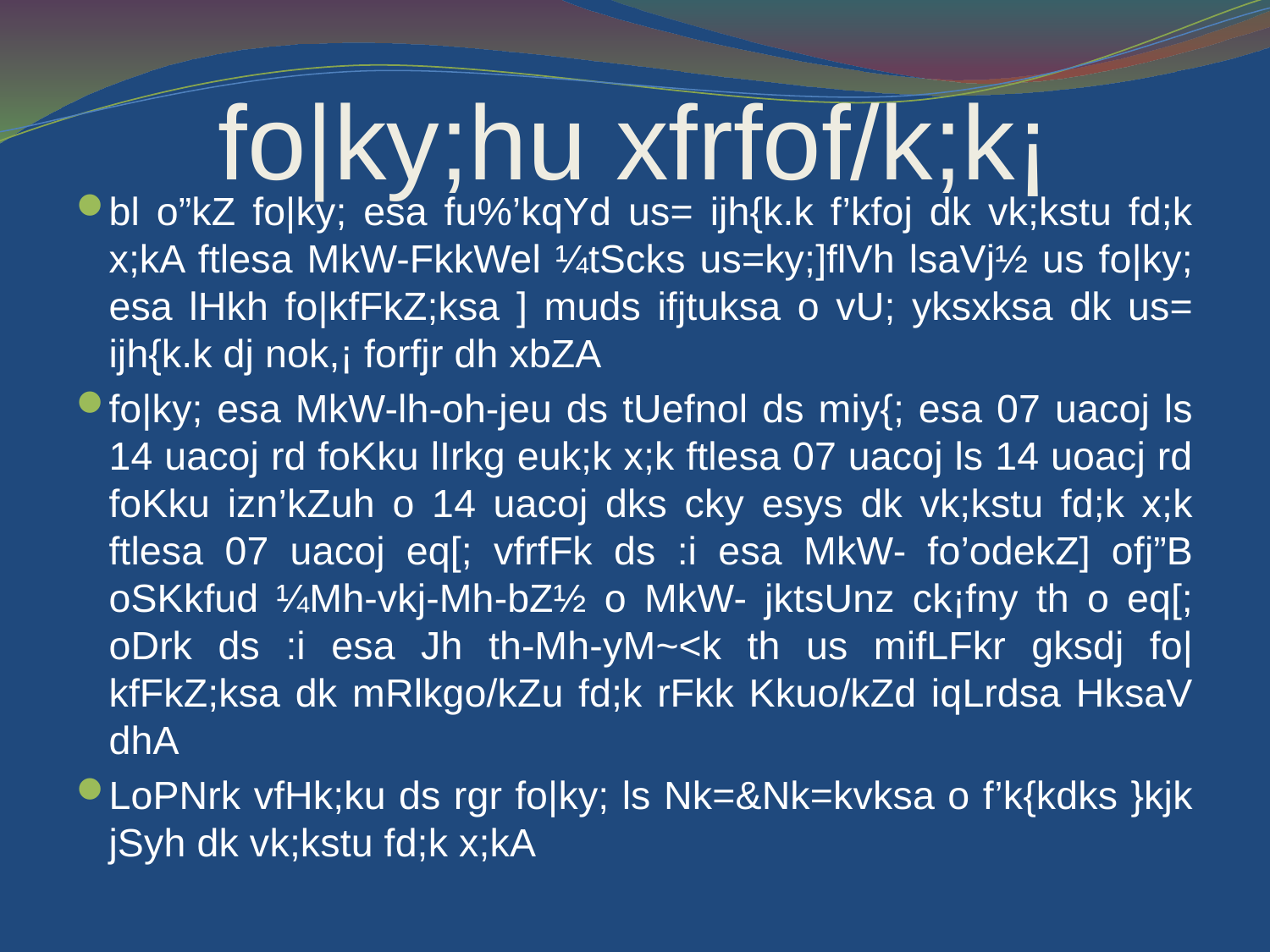

# fo|ky;hu xfrfof/k;k¡
bl o”kZ fo|ky; esa fu%’kqYd us= ijh{k.k f’kfoj dk vk;kstu fd;k x;kA ftlesa MkW-FkkWel ¼tScks us=ky;]flVh lsaVj½ us fo|ky; esa lHkh fo|kfFkZ;ksa ] muds ifjtuksa o vU; yksxksa dk us= ijh{k.k dj nok,¡ forfjr dh xbZA
fo|ky; esa MkW-lh-oh-jeu ds tUefnol ds miy{; esa 07 uacoj ls 14 uacoj rd foKku lIrkg euk;k x;k ftlesa 07 uacoj ls 14 uoacj rd foKku izn’kZuh o 14 uacoj dks cky esys dk vk;kstu fd;k x;k ftlesa 07 uacoj eq[; vfrfFk ds :i esa MkW- fo’odekZ] ofj”B oSKkfud ¼Mh-vkj-Mh-bZ½ o MkW- jktsUnz ck¡fny th o eq[; oDrk ds :i esa Jh th-Mh-yM~<k th us mifLFkr gksdj fo|kfFkZ;ksa dk mRlkgo/kZu fd;k rFkk Kkuo/kZd iqLrdsa HksaV dhA
LoPNrk vfHk;ku ds rgr fo|ky; ls Nk=&Nk=kvksa o f’k{kdks }kjk jSyh dk vk;kstu fd;k x;kA